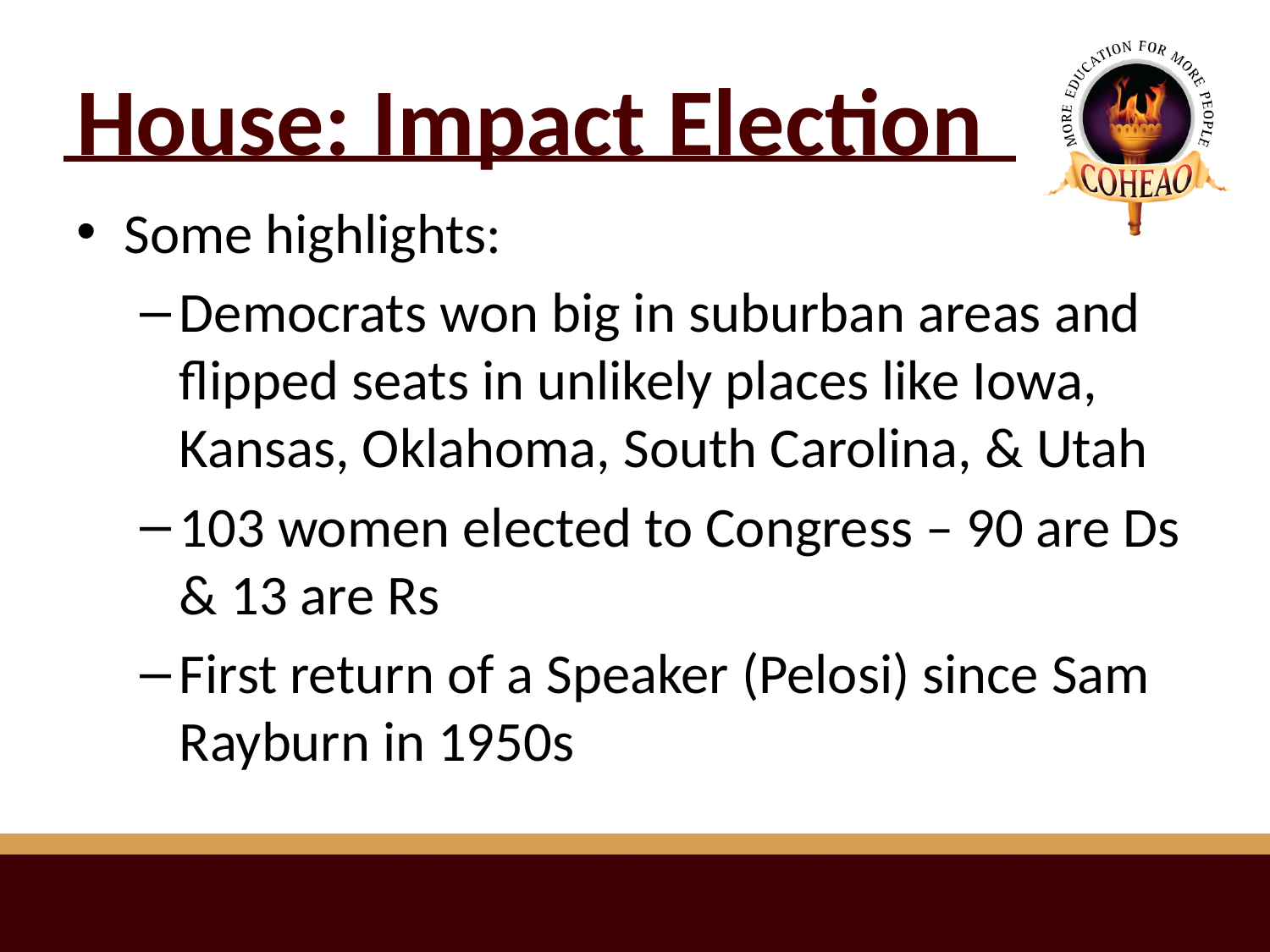

# House: Impact Election
Some highlights:
Democrats won big in suburban areas and flipped seats in unlikely places like Iowa, Kansas, Oklahoma, South Carolina, & Utah
103 women elected to Congress – 90 are Ds & 13 are Rs
First return of a Speaker (Pelosi) since Sam Rayburn in 1950s